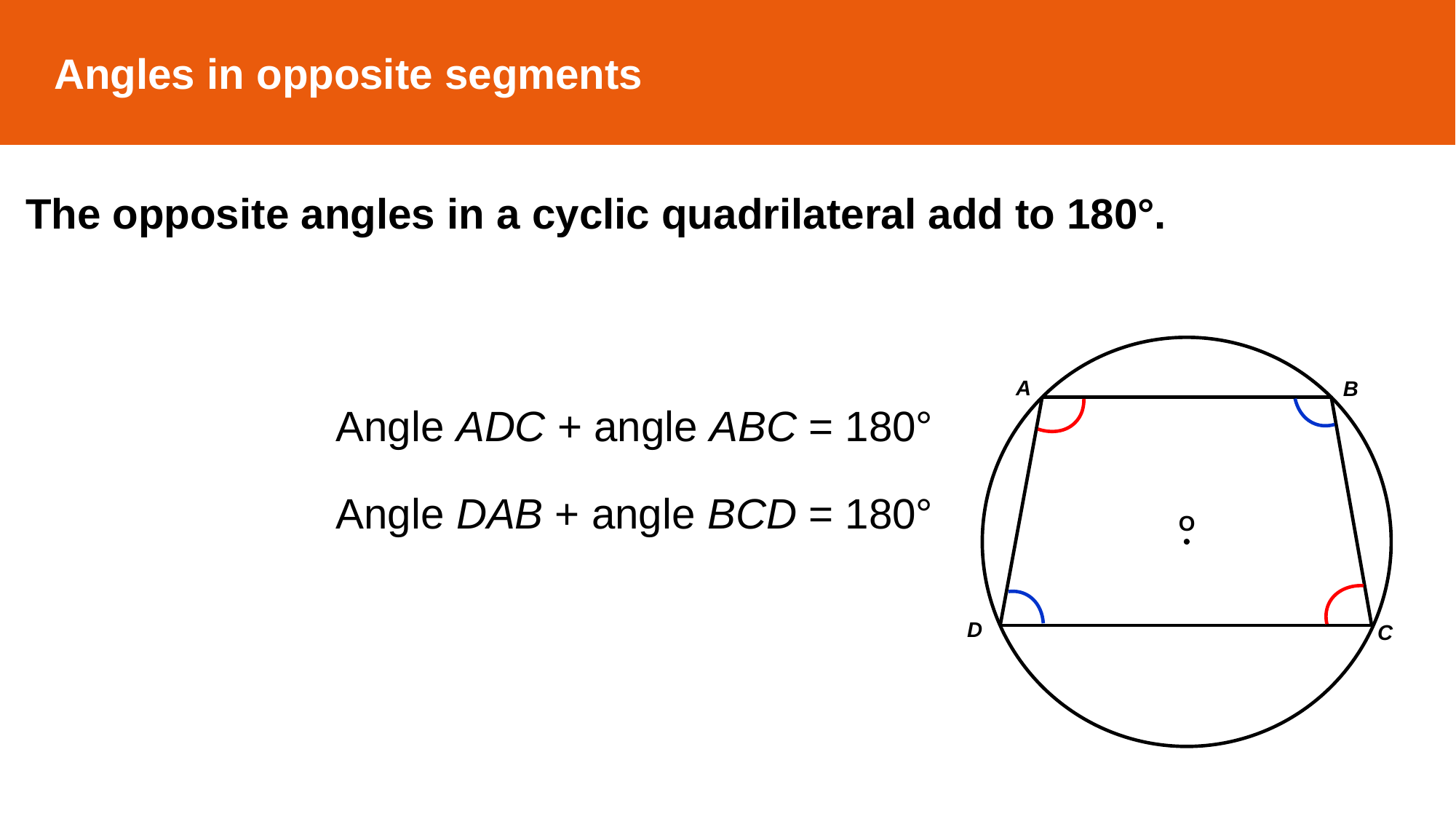

Angles in opposite segments
The opposite angles in a cyclic quadrilateral add to 180°.

A
B
O

D
C

Angle ADC + angle ABC = 180°
Angle DAB + angle BCD = 180°